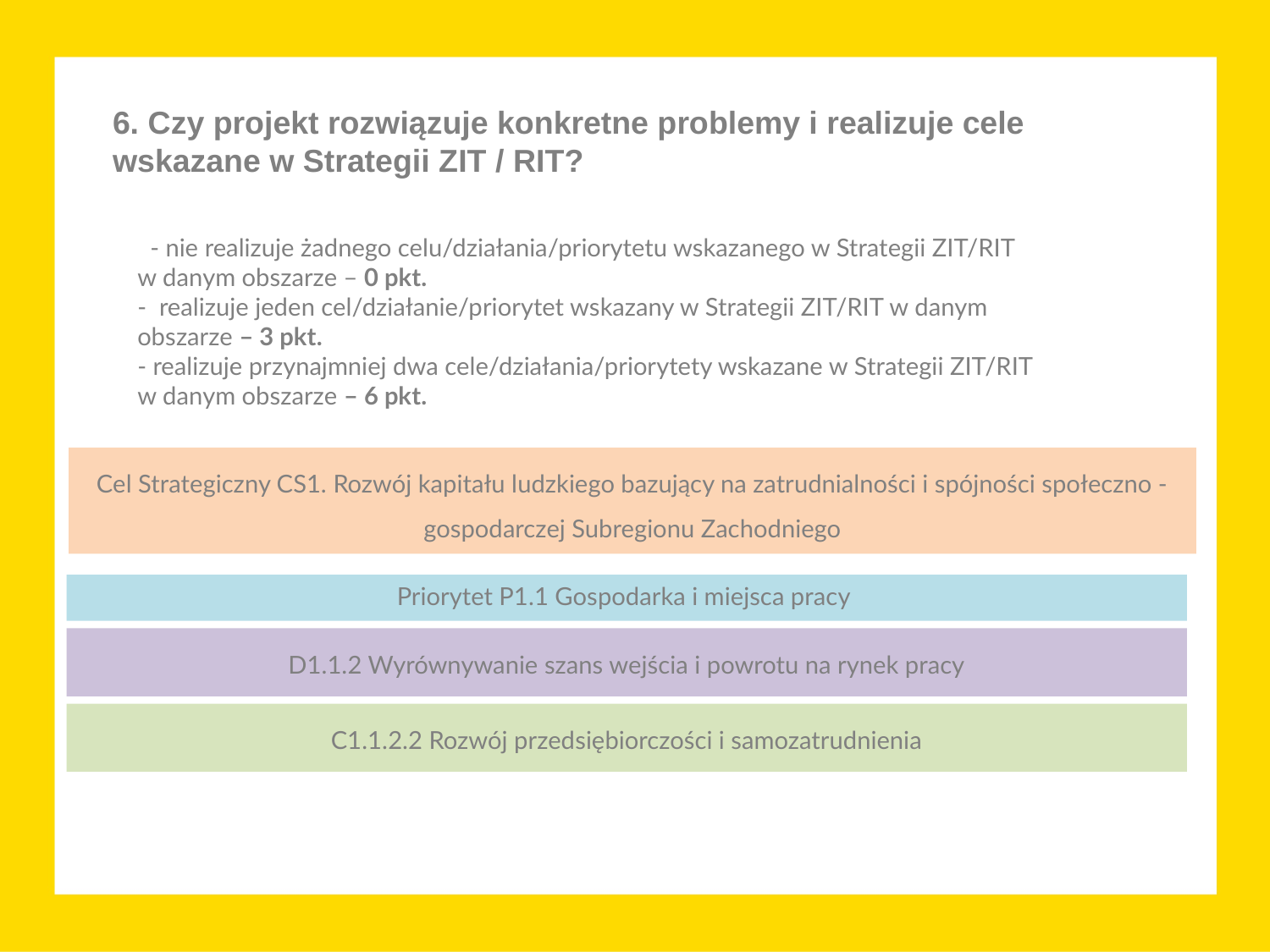

6. Czy projekt rozwiązuje konkretne problemy i realizuje cele wskazane w Strategii ZIT / RIT?
  - nie realizuje żadnego celu/działania/priorytetu wskazanego w Strategii ZIT/RIT w danym obszarze – 0 pkt.
-  realizuje jeden cel/działanie/priorytet wskazany w Strategii ZIT/RIT w danym obszarze – 3 pkt.
- realizuje przynajmniej dwa cele/działania/priorytety wskazane w Strategii ZIT/RIT w danym obszarze – 6 pkt.

Cel Strategiczny CS1. Rozwój kapitału ludzkiego bazujący na zatrudnialności i spójności społeczno - gospodarczej Subregionu Zachodniego
Priorytet P1.1 Gospodarka i miejsca pracy
D1.1.2 Wyrównywanie szans wejścia i powrotu na rynek pracy
C1.1.2.2 Rozwój przedsiębiorczości i samozatrudnienia